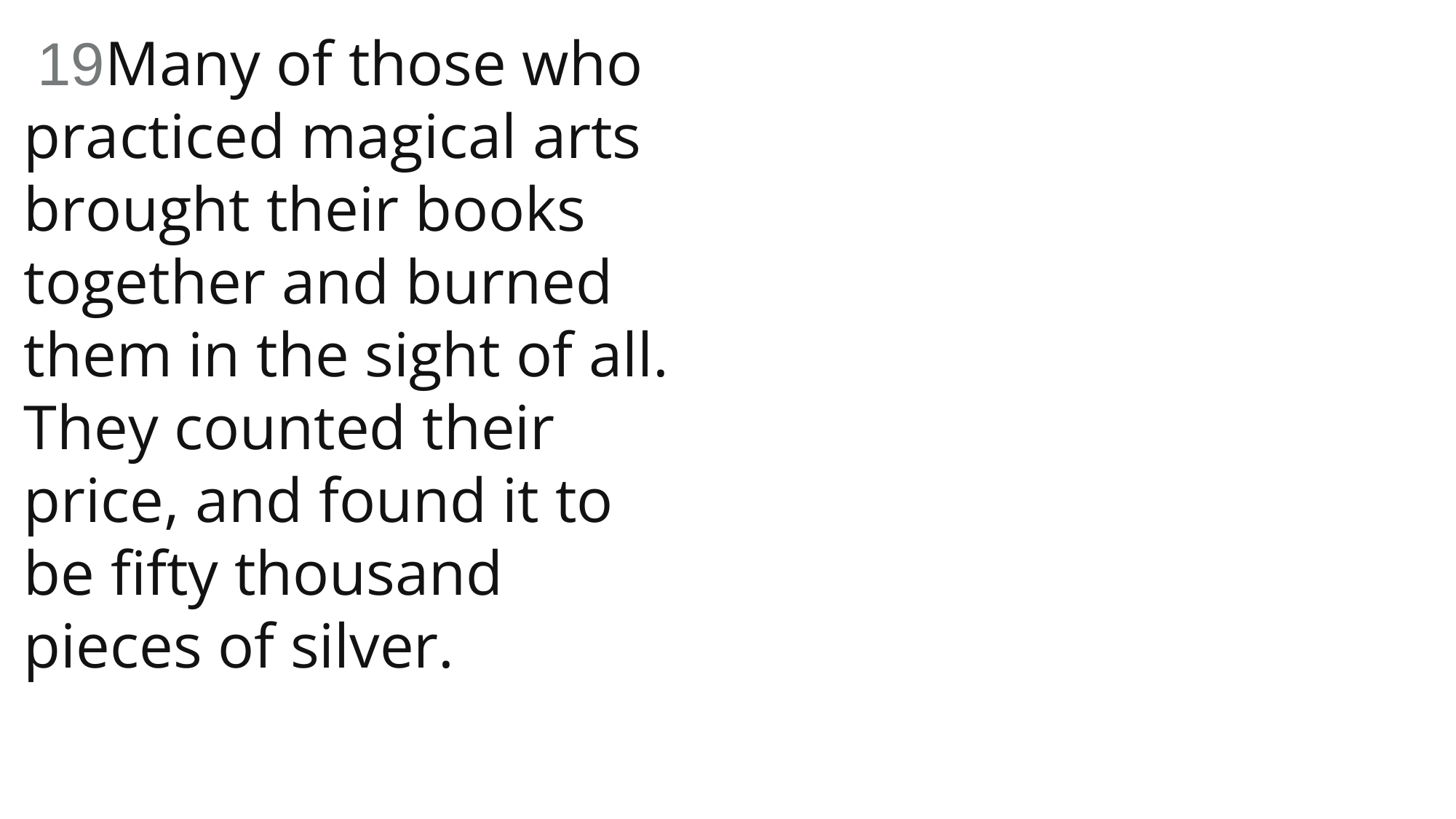

19Many of those who practiced magical arts brought their books together and burned them in the sight of all. They counted their price, and found it to be fifty thousand pieces of silver.